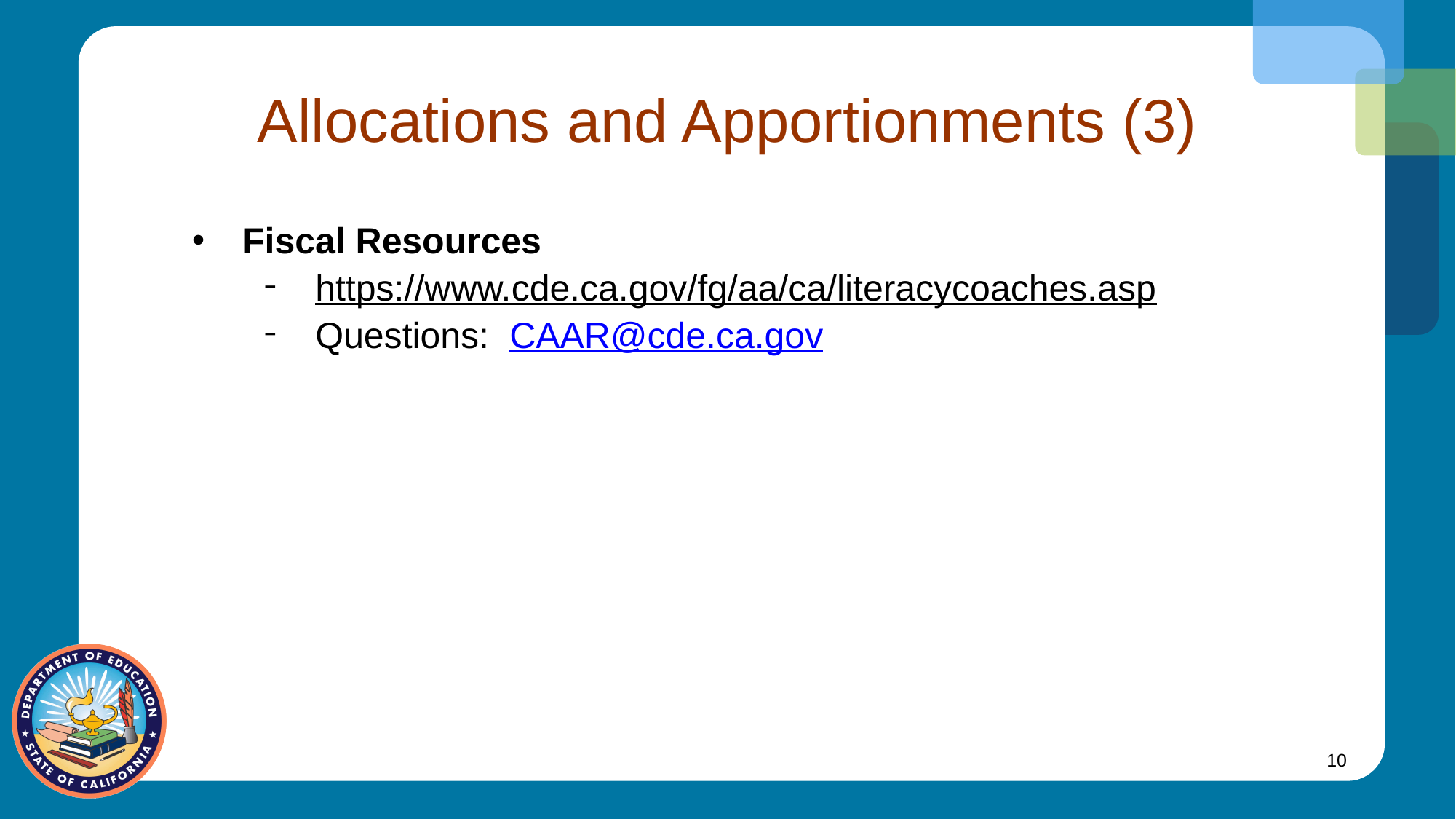

# Allocations and Apportionments (3)
Fiscal Resources
https://www.cde.ca.gov/fg/aa/ca/literacycoaches.asp
Questions:  CAAR@cde.ca.gov
10